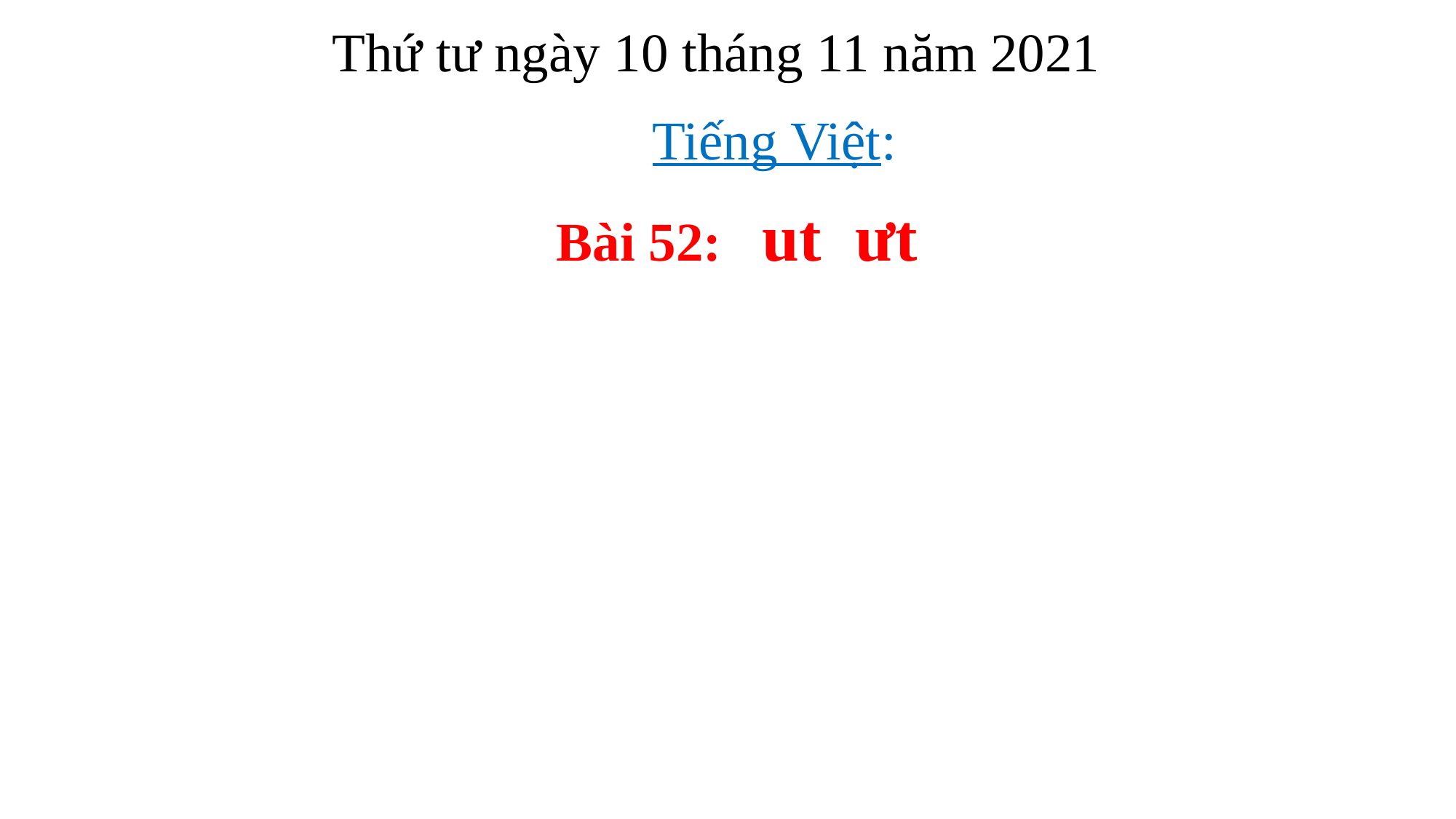

# Thứ tư ngày 10 tháng 11 năm 2021
Tiếng Việt:
Bài 52:   ut  ưt